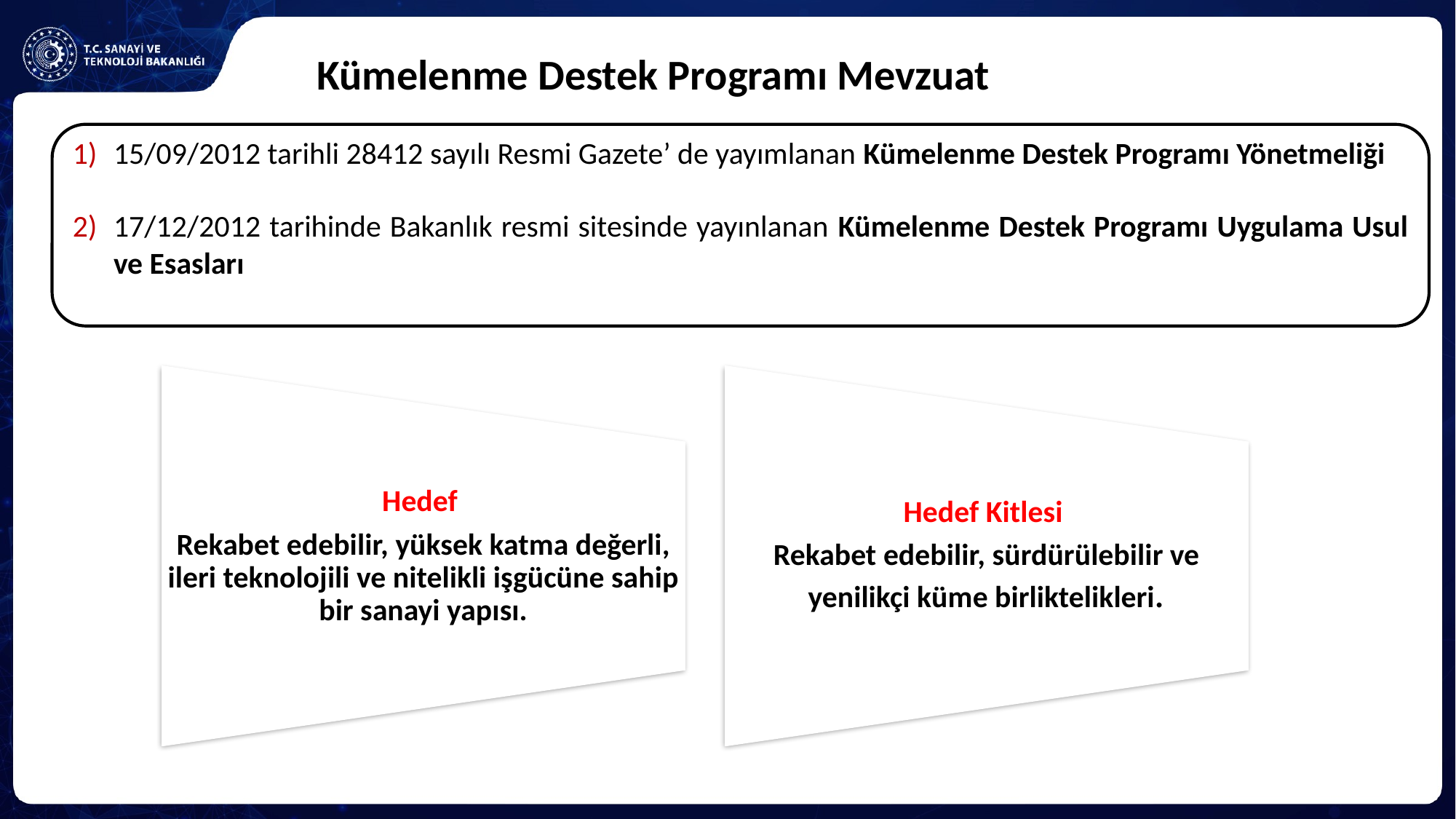

Kümelenme Destek Programı Mevzuat

15/09/2012 tarihli 28412 sayılı Resmi Gazete’ de yayımlanan Kümelenme Destek Programı Yönetmeliği

17/12/2012 tarihinde Bakanlık resmi sitesinde yayınlanan Kümelenme Destek Programı Uygulama Usul ve Esasları

Hedef
Rekabet edebilir, yüksek katma değerli, ileri teknolojili ve nitelikli işgücüne sahip bir sanayi yapısı.
Hedef Kitlesi
Rekabet edebilir, sürdürülebilir ve yenilikçi küme birliktelikleri.